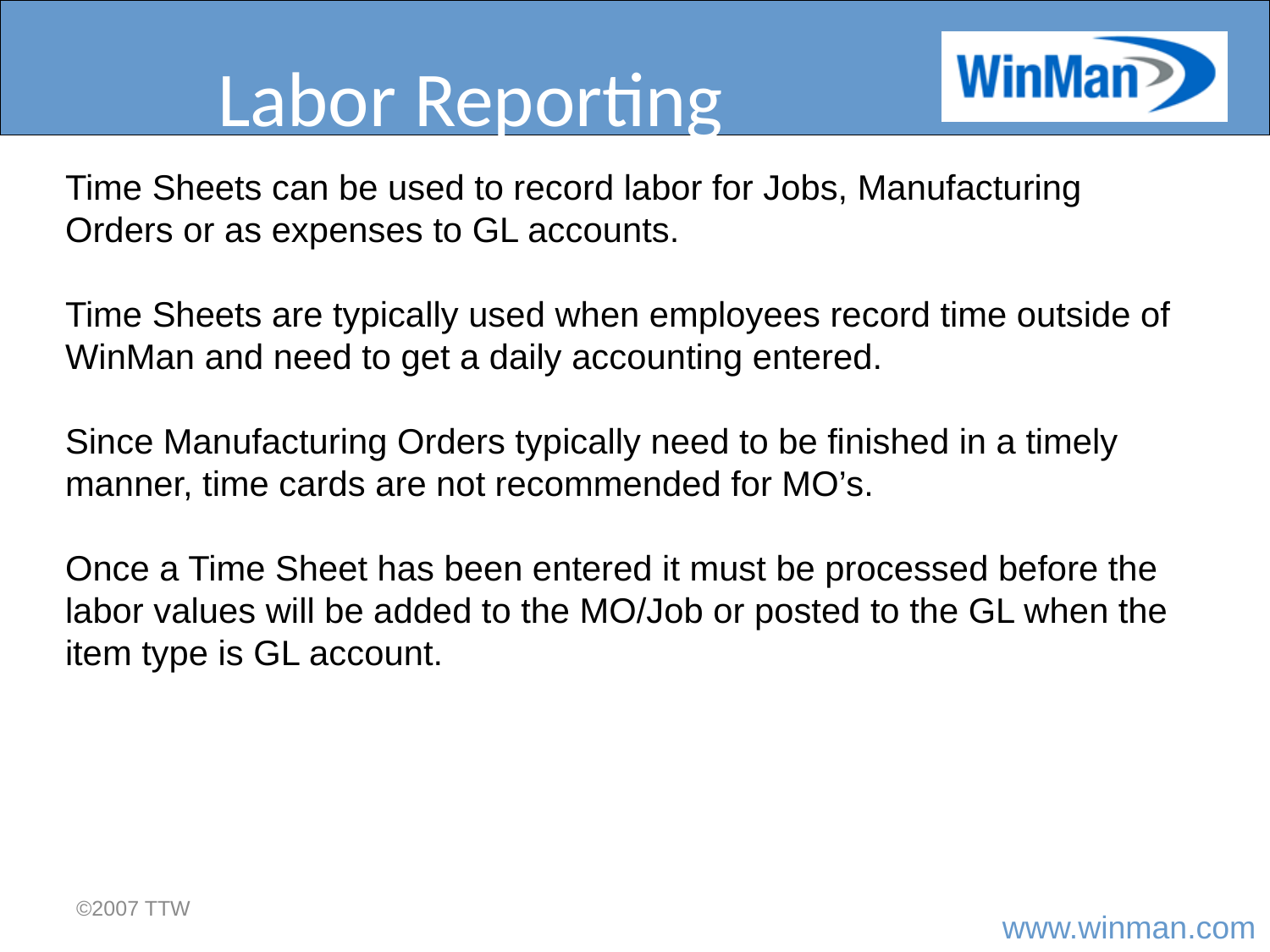

# Labor Reporting
Time Sheets can be used to record labor for Jobs, Manufacturing Orders or as expenses to GL accounts.

Time Sheets are typically used when employees record time outside of WinMan and need to get a daily accounting entered.

Since Manufacturing Orders typically need to be finished in a timely manner, time cards are not recommended for MO’s.

Once a Time Sheet has been entered it must be processed before the labor values will be added to the MO/Job or posted to the GL when the item type is GL account.
©2007 TTW